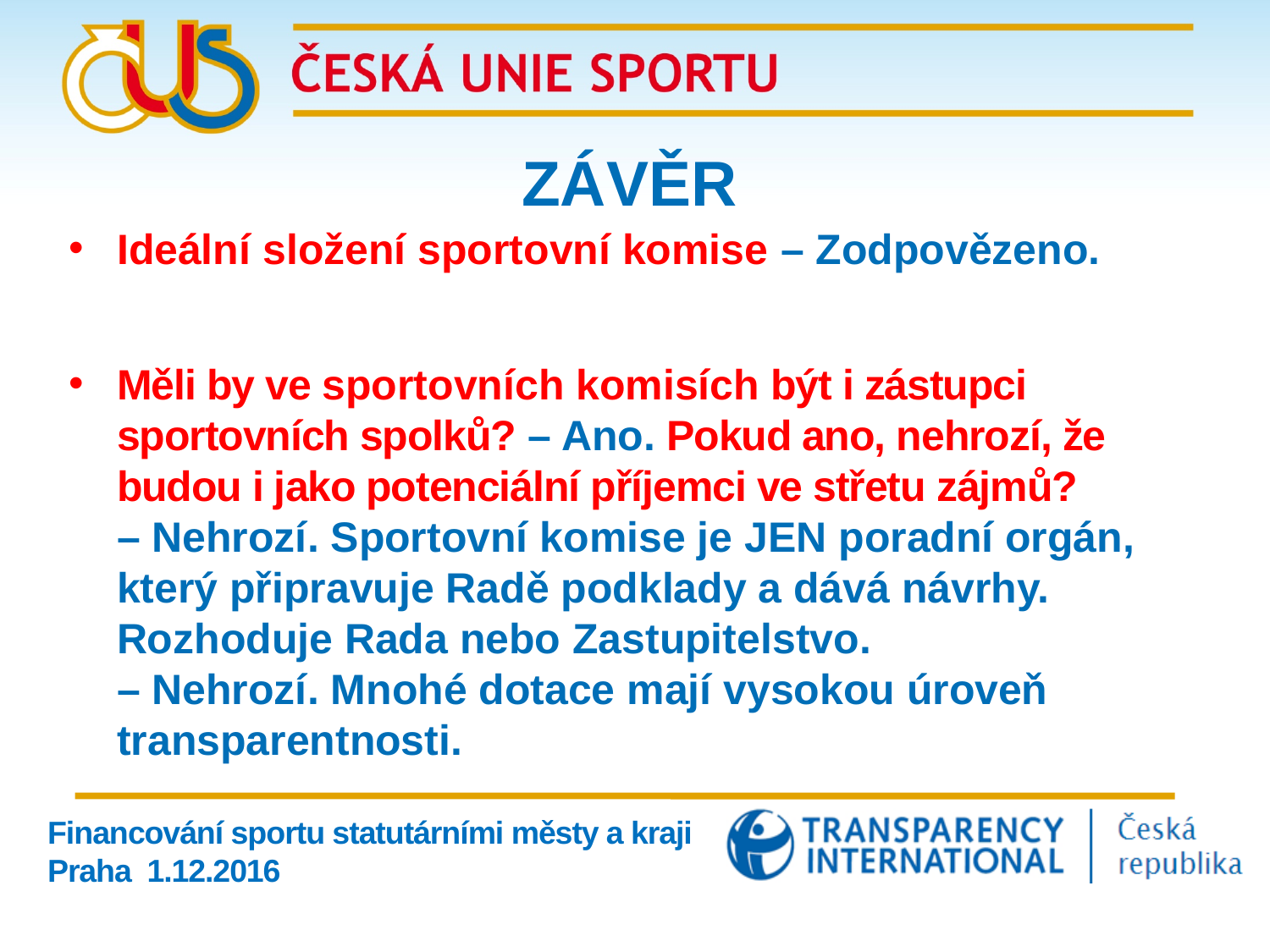

ZÁVĚR
Ideální složení sportovní komise – Zodpovězeno.

Měli by ve sportovních komisích být i zástupci sportovních spolků? – Ano. Pokud ano, nehrozí, že budou i jako potenciální příjemci ve střetu zájmů?
– Nehrozí. Sportovní komise je JEN poradní orgán, který připravuje Radě podklady a dává návrhy. Rozhoduje Rada nebo Zastupitelstvo.
– Nehrozí. Mnohé dotace mají vysokou úroveň transparentnosti.